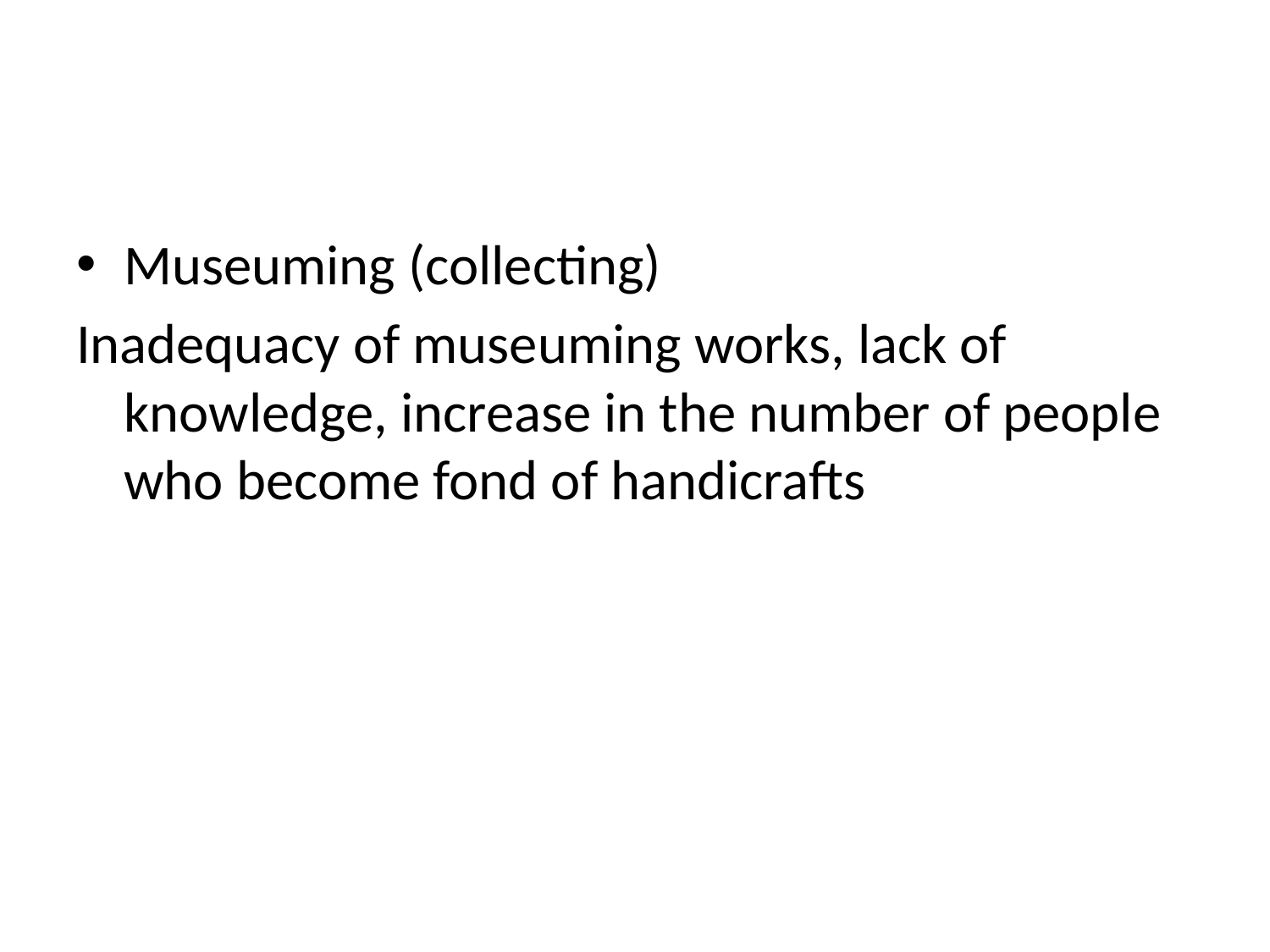

#
Museuming (collecting)
Inadequacy of museuming works, lack of knowledge, increase in the number of people who become fond of handicrafts